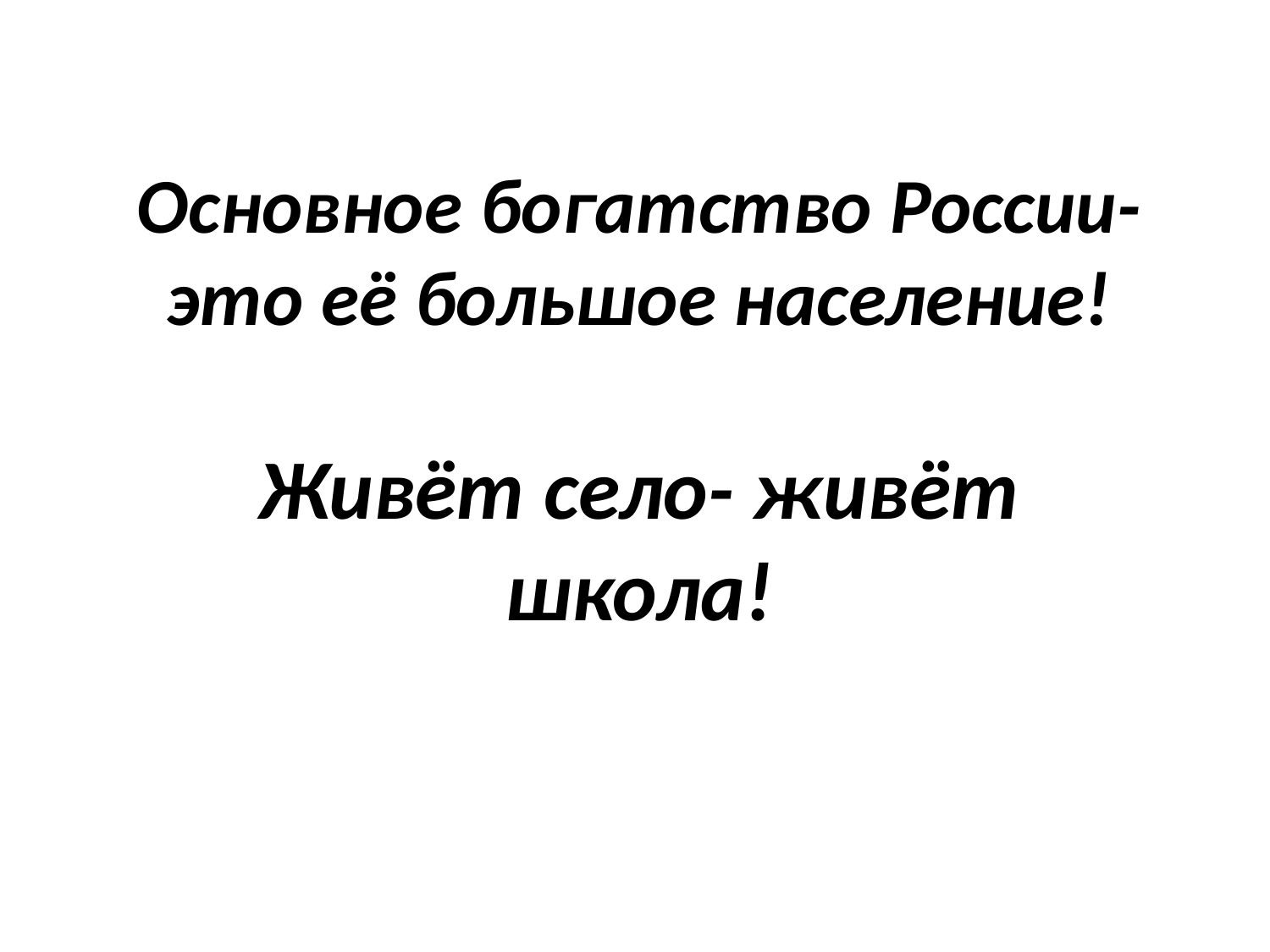

# Основное богатство России- это её большое население! Живёт село- живёт школа!